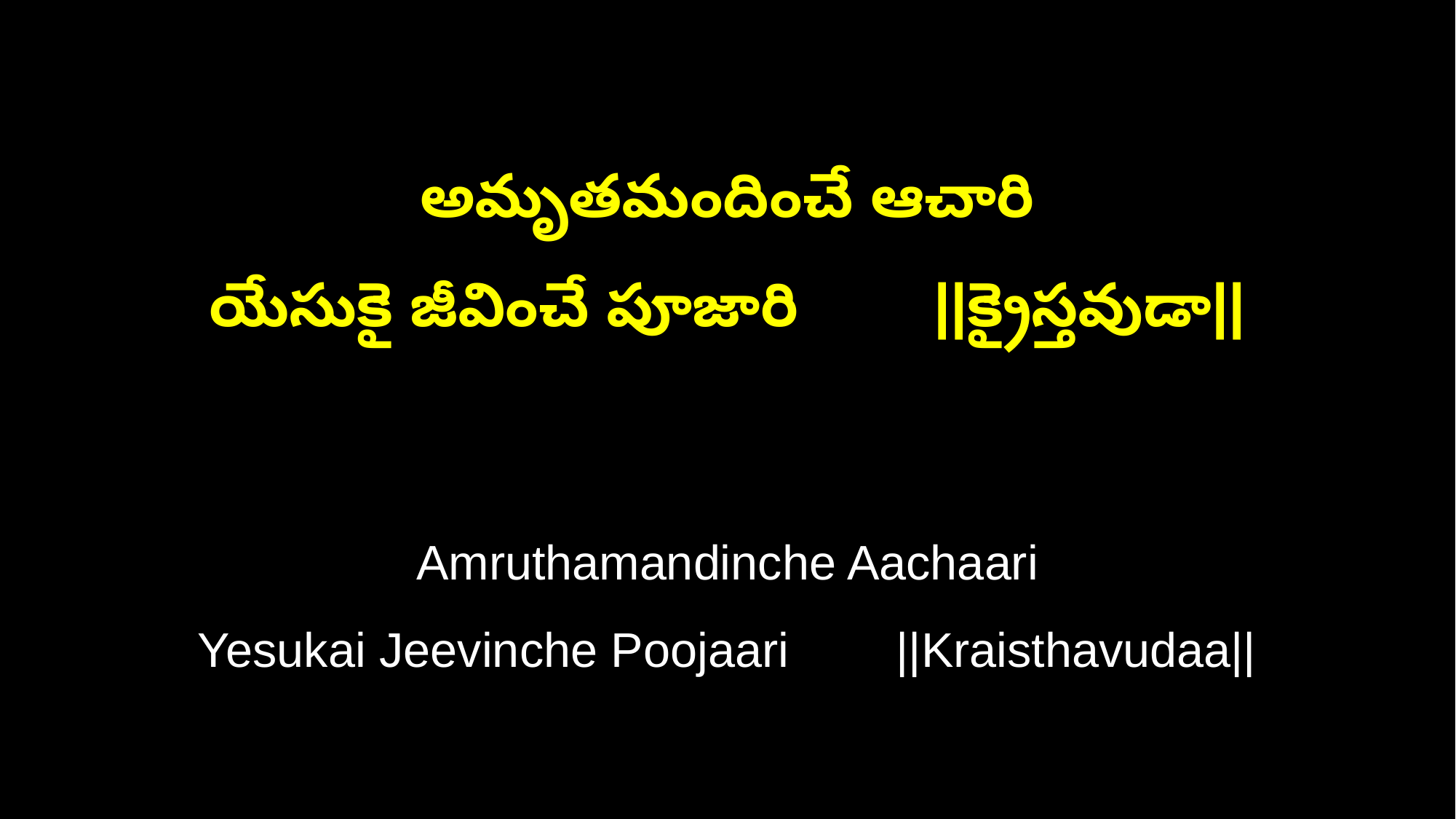

అమృతమందించే ఆచారి
యేసుకై జీవించే పూజారి        ||క్రైస్తవుడా||
Amruthamandinche Aachaari
Yesukai Jeevinche Poojaari        ||Kraisthavudaa||